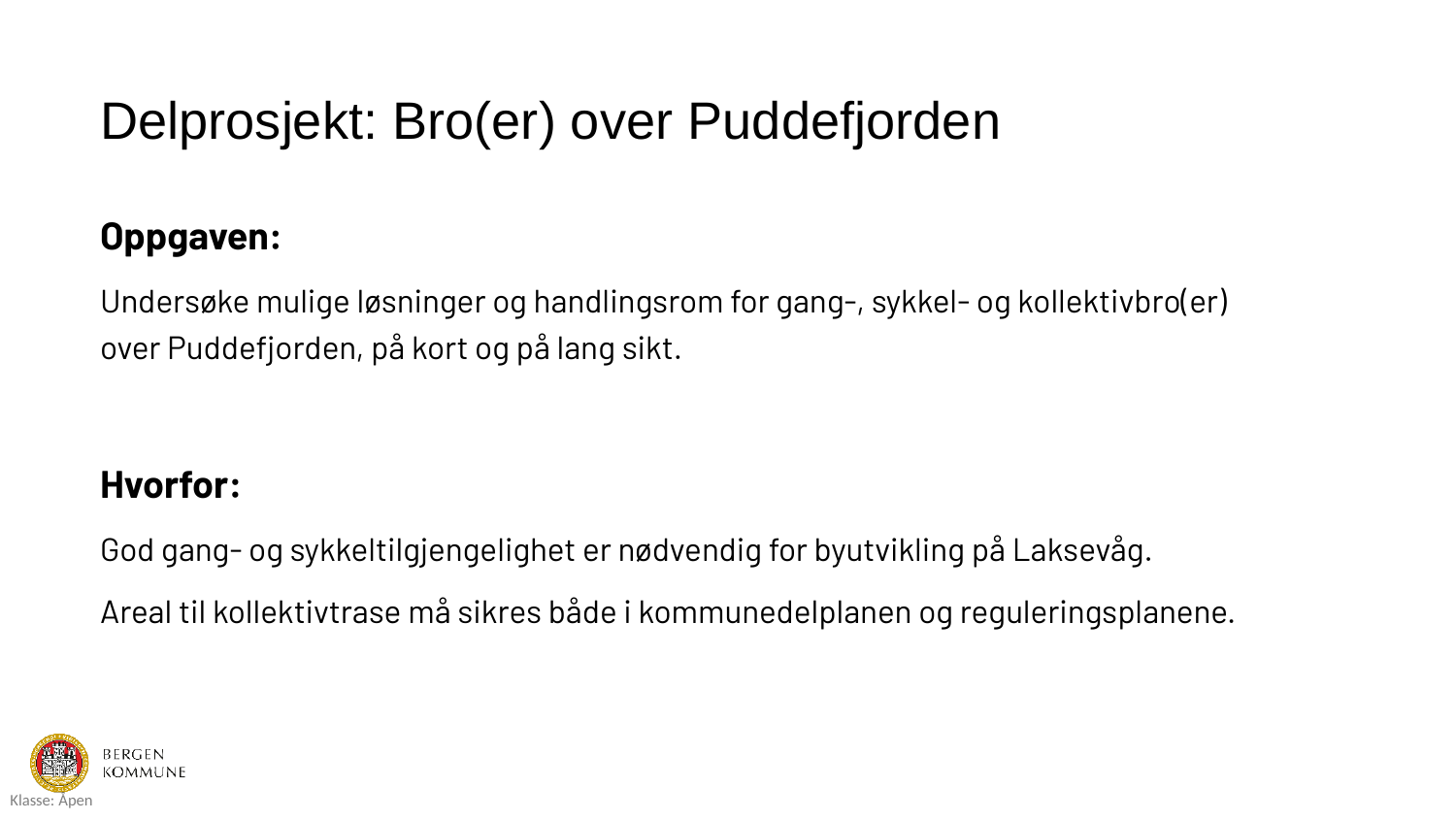

# Delprosjekt: Bro(er) over Puddefjorden
Oppgaven:
Undersøke mulige løsninger og handlingsrom for gang-, sykkel- og kollektivbro(er) over Puddefjorden, på kort og på lang sikt.

Hvorfor:
God gang- og sykkeltilgjengelighet er nødvendig for byutvikling på Laksevåg.
Areal til kollektivtrase må sikres både i kommunedelplanen og reguleringsplanene.